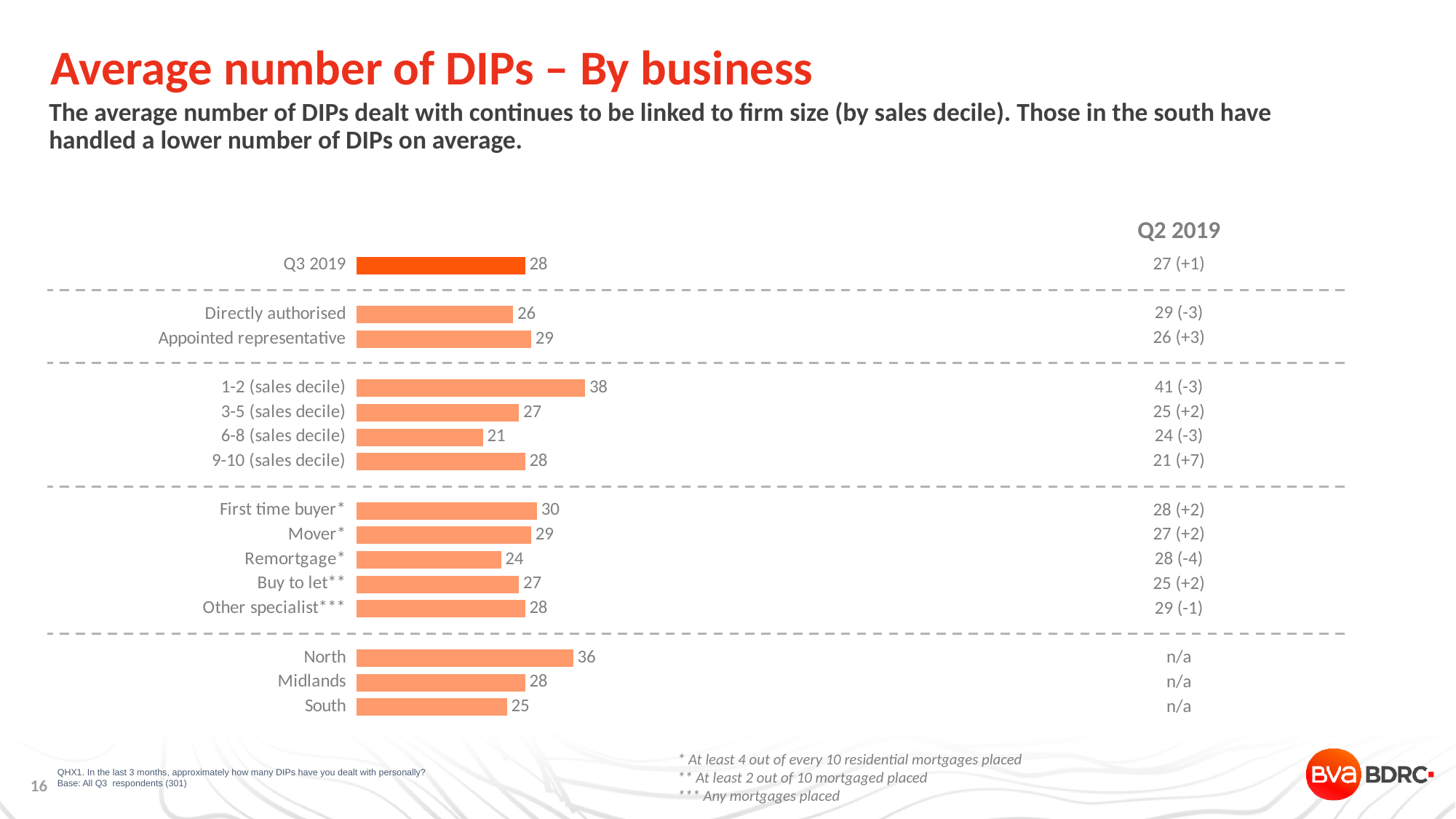

# Average number of DIPs – By business
The average number of DIPs dealt with continues to be linked to firm size (by sales decile). Those in the south have handled a lower number of DIPs on average.
| Q2 2019 |
| --- |
| 27 (+1) |
|  |
| 29 (-3) |
| 26 (+3) |
|  |
| 41 (-3) |
| 25 (+2) |
| 24 (-3) |
| 21 (+7) |
|  |
| 28 (+2) |
| 27 (+2) |
| 28 (-4) |
| 25 (+2) |
| 29 (-1) |
|  |
| n/a |
| n/a |
| n/a |

### Chart

| Category | Series 1 |
|---|---|
| Q3 2019 | 28.0 |
|  | None |
| Directly authorised | 26.0 |
| Appointed representative | 29.0 |
|  | None |
| 1-2 (sales decile) | 38.0 |
| 3-5 (sales decile) | 27.0 |
| 6-8 (sales decile) | 21.0 |
| 9-10 (sales decile) | 28.0 |
|  | None |
| First time buyer* | 30.0 |
| Mover* | 29.0 |
| Remortgage* | 24.0 |
| Buy to let** | 27.0 |
| Other specialist*** | 28.0 |
|  | None |
| North | 36.0 |
| Midlands | 28.0 |
| South | 25.0 |
QHX1. In the last 3 months, approximately how many DIPs have you dealt with personally?
Base: All Q3  respondents (301)
* At least 4 out of every 10 residential mortgages placed
** At least 2 out of 10 mortgaged placed
*** Any mortgages placed